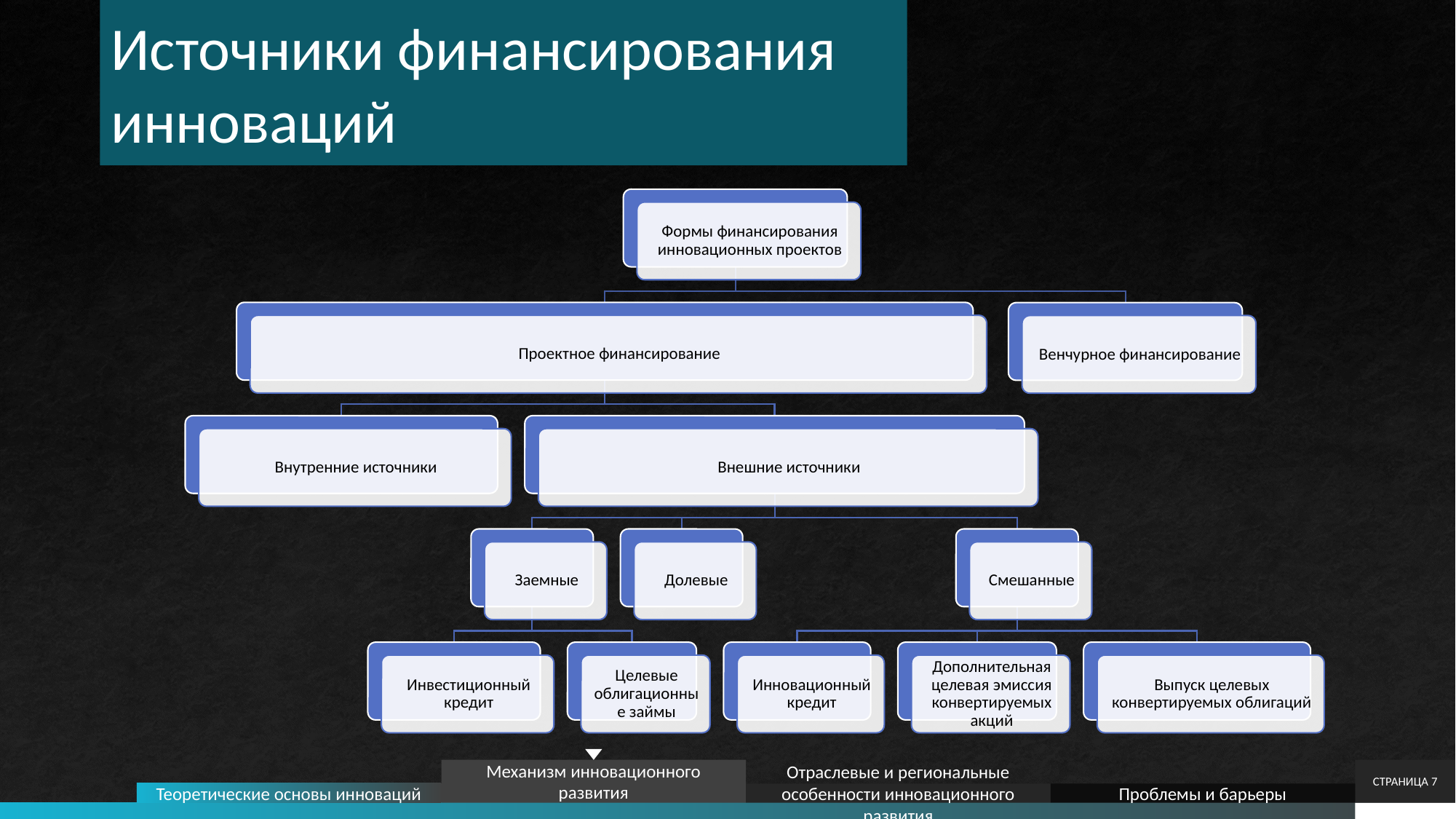

# Источники финансирования инноваций
Формы финансирования инновационных проектов
Проектное финансирование
Внутренние источники
Внешние источники
Заемные
Инвестиционный кредит
Целевые облигационные займы
Долевые
Смешанные
Инновационный кредит
Дополнительная целевая эмиссия конвертируемых акций
Выпуск целевых конвертируемых облигаций
Венчурное финансирование

СТРАНИЦА 7
Механизм инновационного развития
Теоретические основы инноваций
Отраслевые и региональные особенности инновационного развития
Проблемы и барьеры